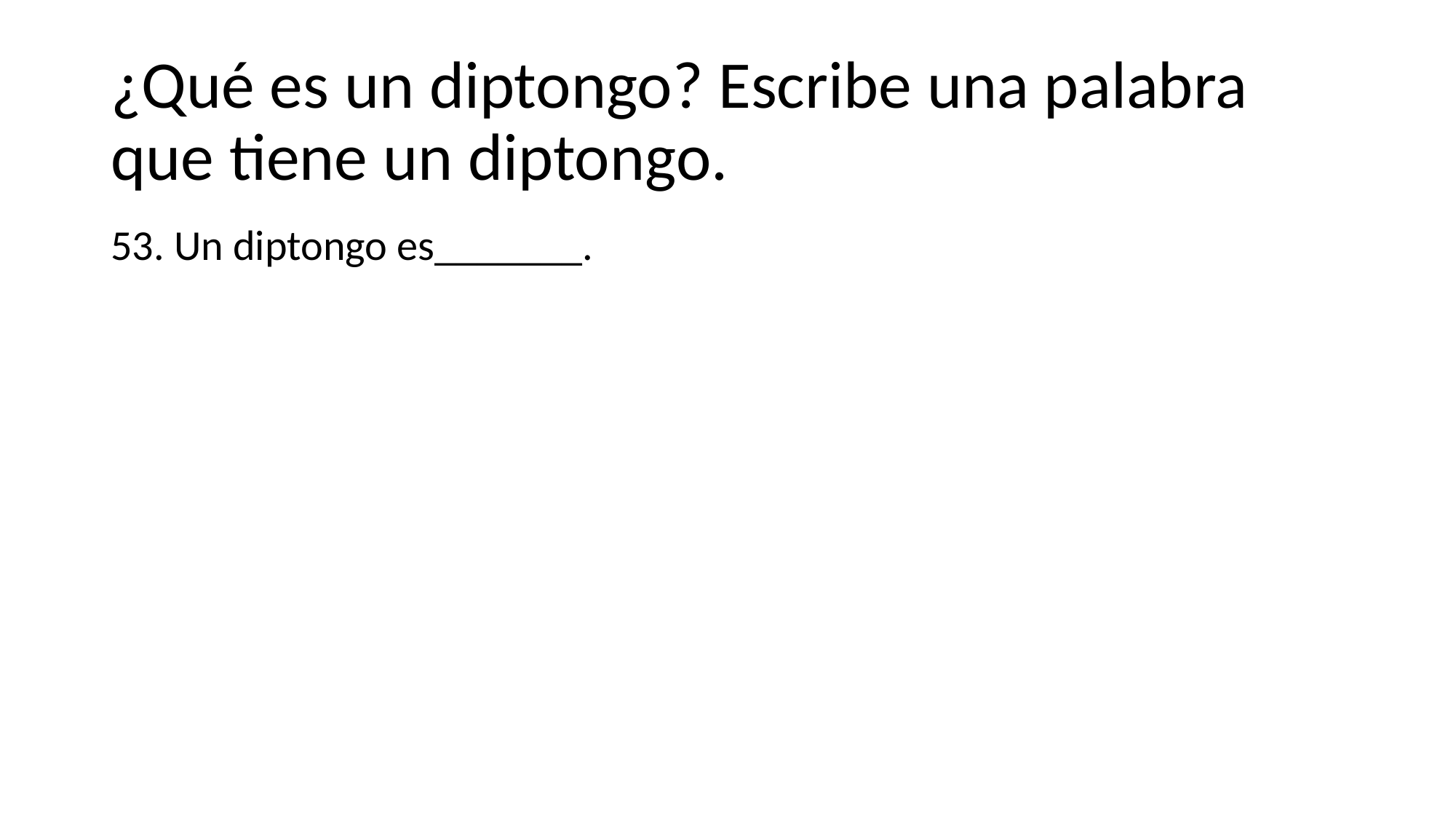

# ¿Qué es un diptongo? Escribe una palabra que tiene un diptongo.
53. Un diptongo es_______.